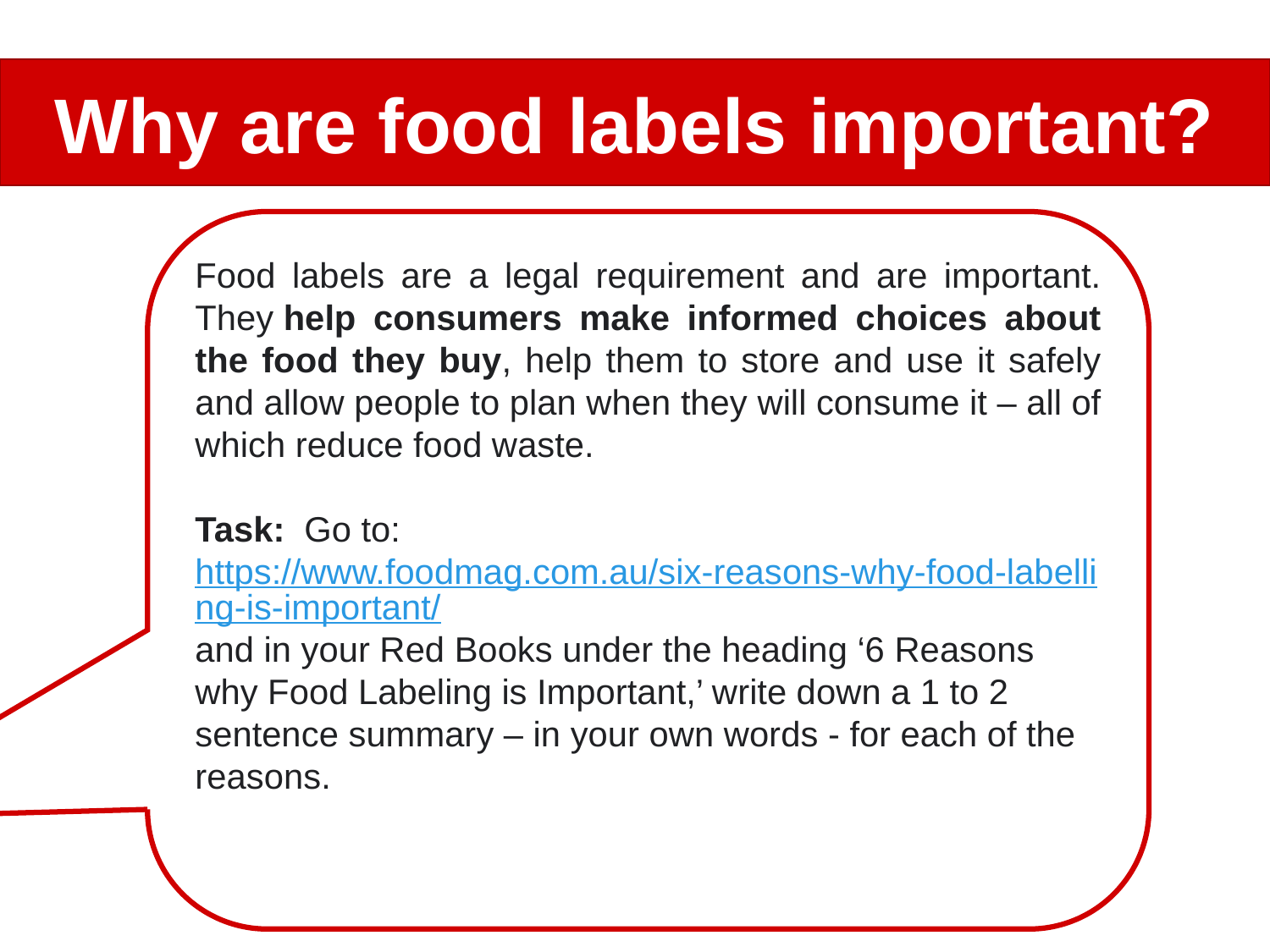

Why are food labels important?
Food labels are a legal requirement and are important. They help consumers make informed choices about the food they buy, help them to store and use it safely and allow people to plan when they will consume it – all of which reduce food waste.

Task:  Go to:
https://www.foodmag.com.au/six-reasons-why-food-labelling-is-important/
and in your Red Books under the heading ‘6 Reasons why Food Labeling is Important,’ write down a 1 to 2 sentence summary – in your own words - for each of the reasons.